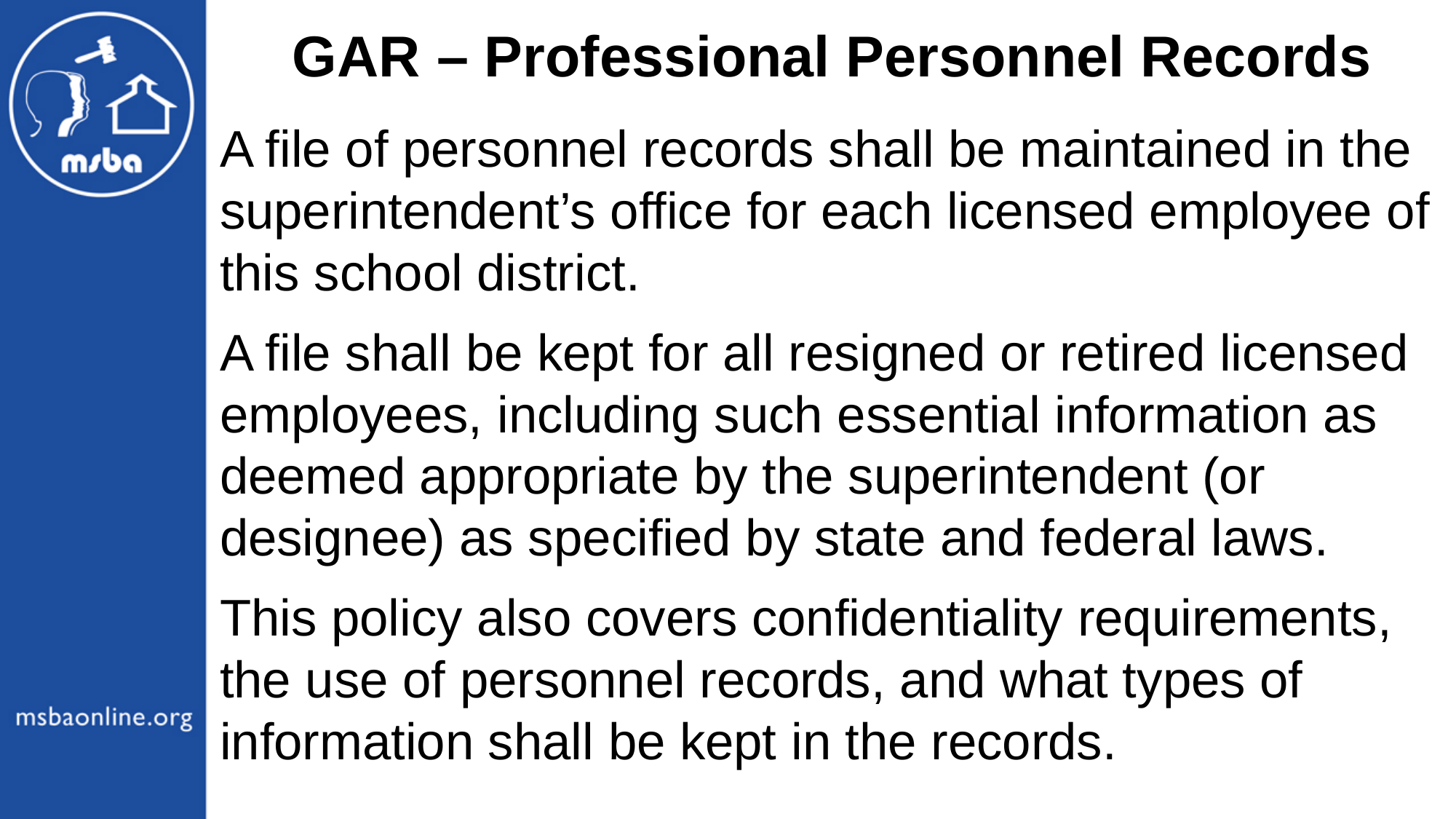

GAR – Professional Personnel Records
A file of personnel records shall be maintained in the superintendent’s office for each licensed employee of this school district.
A file shall be kept for all resigned or retired licensed employees, including such essential information as deemed appropriate by the superintendent (or designee) as specified by state and federal laws.
This policy also covers confidentiality requirements, the use of personnel records, and what types of information shall be kept in the records.